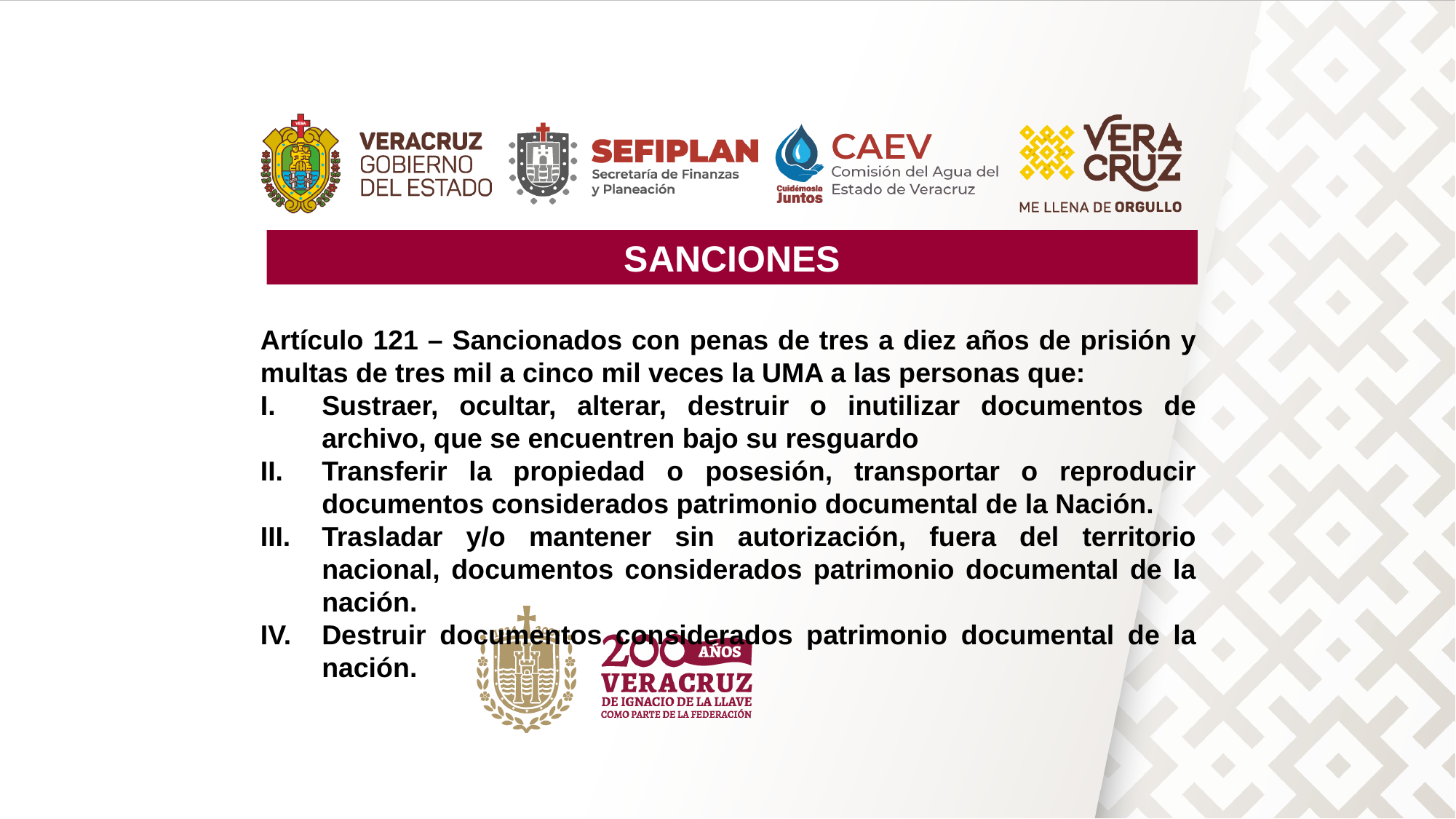

SANCIONES
Artículo 121 – Sancionados con penas de tres a diez años de prisión y multas de tres mil a cinco mil veces la UMA a las personas que:
Sustraer, ocultar, alterar, destruir o inutilizar documentos de archivo, que se encuentren bajo su resguardo
Transferir la propiedad o posesión, transportar o reproducir documentos considerados patrimonio documental de la Nación.
Trasladar y/o mantener sin autorización, fuera del territorio nacional, documentos considerados patrimonio documental de la nación.
Destruir documentos considerados patrimonio documental de la nación.